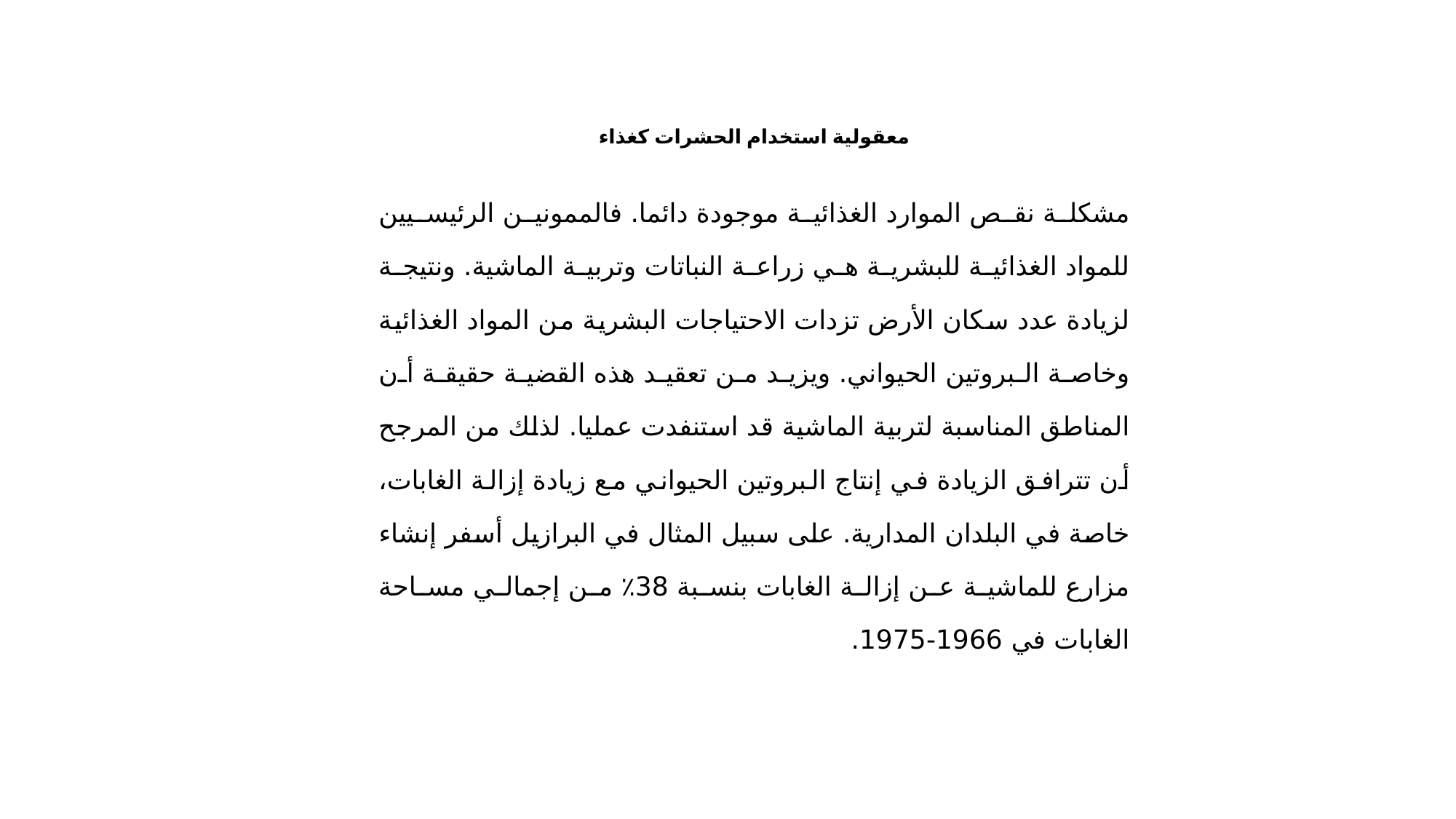

معقولية استخدام الحشرات كغذاء

مشكلة نقص الموارد الغذائية موجودة دائما. فالممونين الرئيسيين للمواد الغذائية للبشرية هي زراعة النباتات وتربية الماشية. ونتيجة لزيادة عدد سكان الأرض تزدات الاحتياجات البشرية من المواد الغذائية وخاصة البروتين الحيواني. ويزيد من تعقيد هذه القضية حقيقة أن المناطق المناسبة لتربية الماشية قد استنفدت عمليا. لذلك من المرجح أن تترافق الزيادة في إنتاج البروتين الحيواني مع زيادة إزالة الغابات، خاصة في البلدان المدارية. على سبيل المثال في البرازيل أسفر إنشاء مزارع للماشية عن إزالة الغابات بنسبة 38٪ من إجمالي مساحة الغابات في 1966-1975.